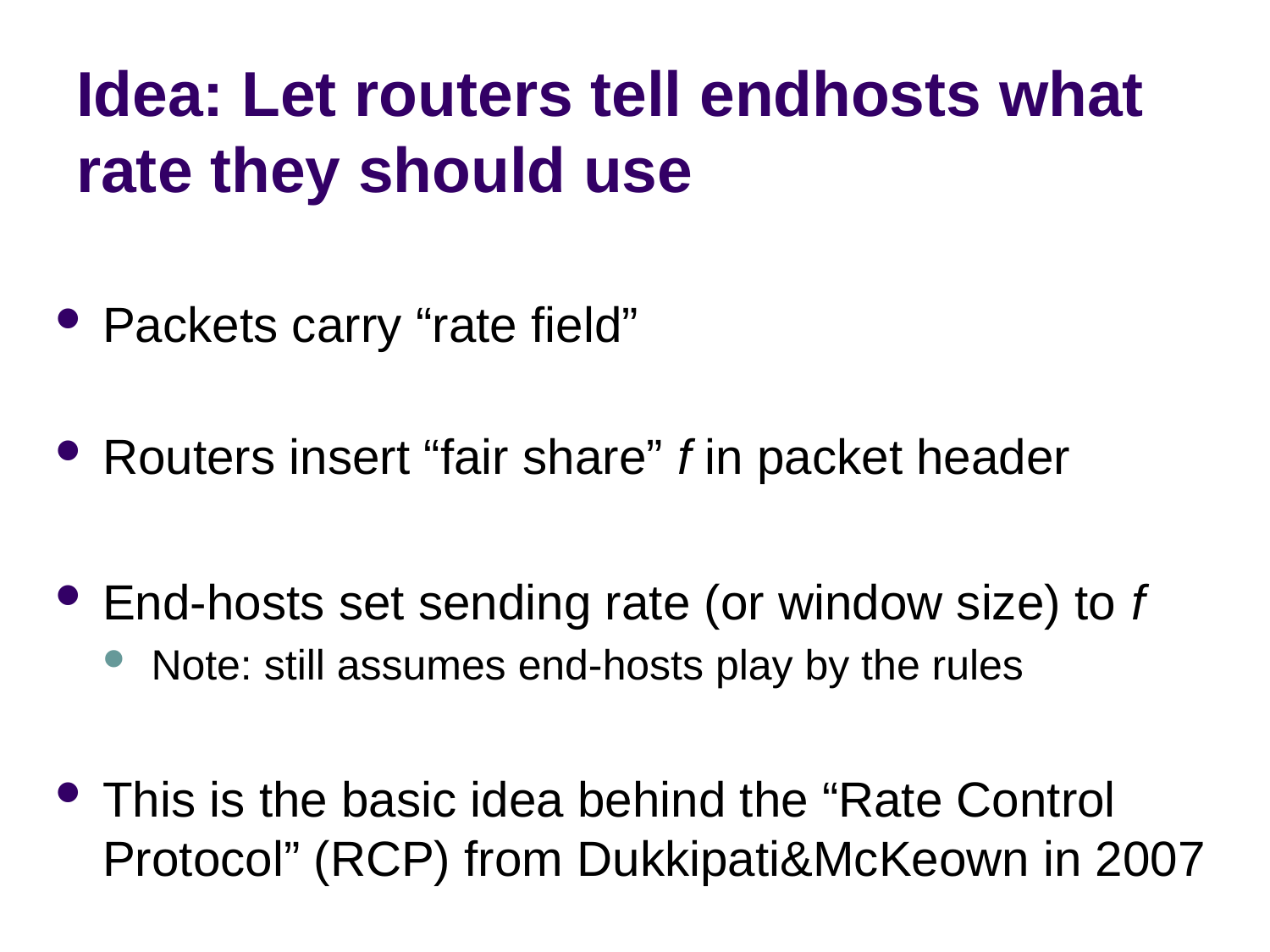

# Idea: Let routers tell endhosts what rate they should use
Packets carry “rate field”

Routers insert “fair share” f in packet header

End-hosts set sending rate (or window size) to f
Note: still assumes end-hosts play by the rules

This is the basic idea behind the “Rate Control Protocol” (RCP) from Dukkipati&McKeown in 2007